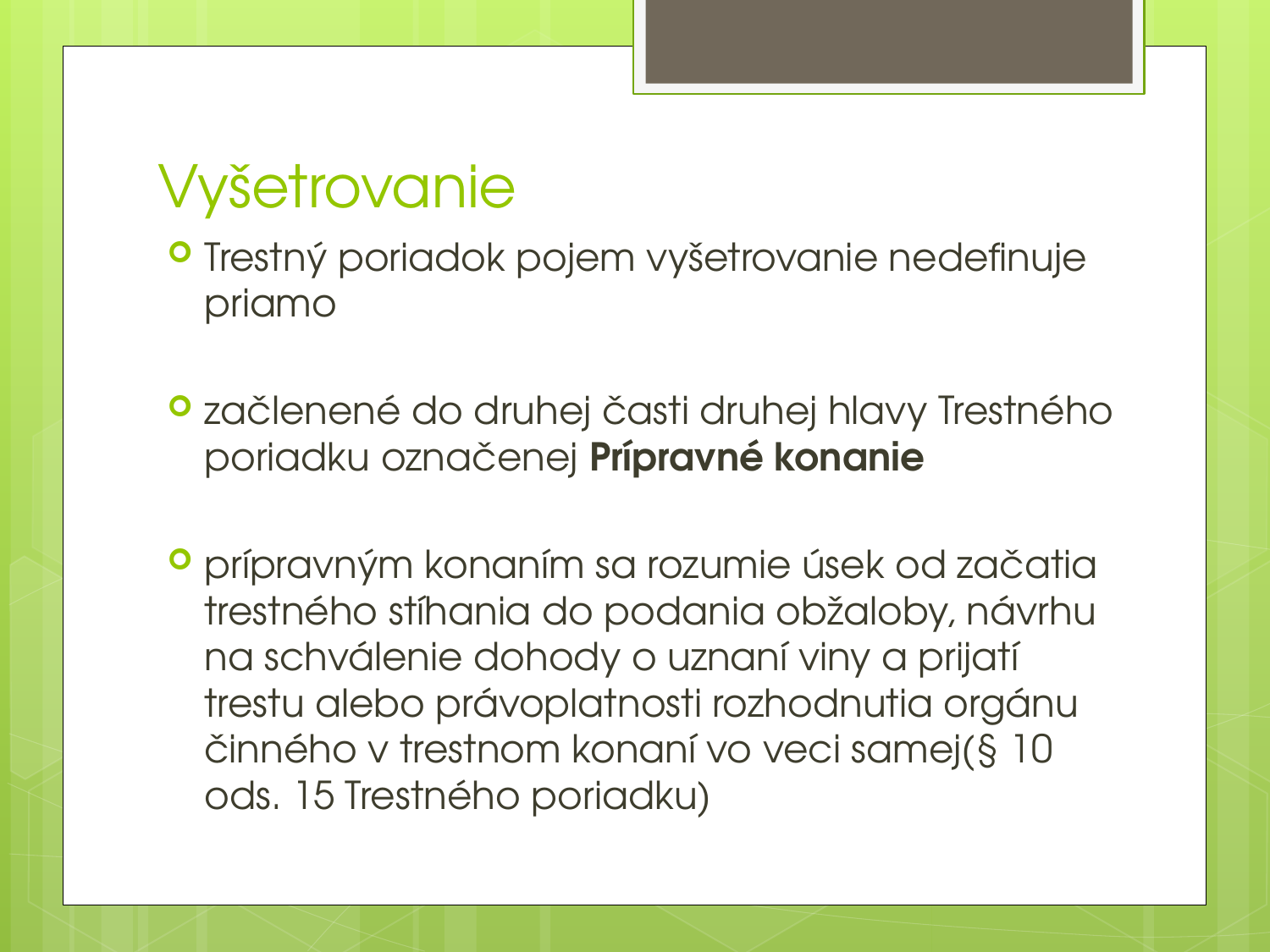

# Vyšetrovanie
Trestný poriadok pojem vyšetrovanie nedefinuje priamo

začlenené do druhej časti druhej hlavy Trestného poriadku označenej Prípravné konanie

prípravným konaním sa rozumie úsek od začatia trestného stíhania do podania obžaloby, návrhu na schválenie dohody o uznaní viny a prijatí trestu alebo právoplatnosti rozhodnutia orgánu činného v trestnom konaní vo veci samej(§ 10 ods. 15 Trestného poriadku)